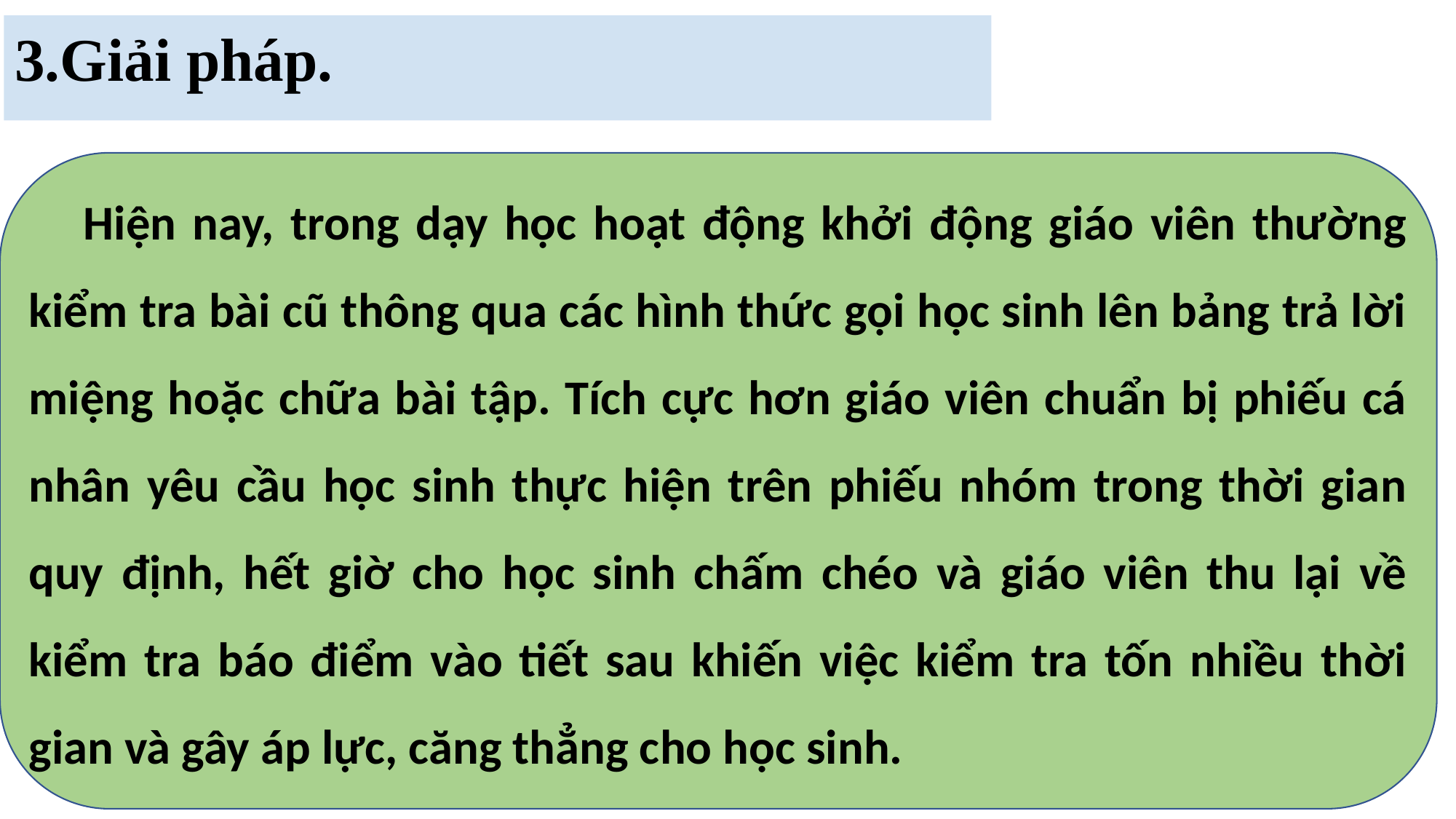

3.Giải pháp.
í

Hiện nay, trong dạy học hoạt động khởi động giáo viên thường kiểm tra bài cũ thông qua các hình thức gọi học sinh lên bảng trả lời miệng hoặc chữa bài tập. Tích cực hơn giáo viên chuẩn bị phiếu cá nhân yêu cầu học sinh thực hiện trên phiếu nhóm trong thời gian quy định, hết giờ cho học sinh chấm chéo và giáo viên thu lại về kiểm tra báo điểm vào tiết sau khiến việc kiểm tra tốn nhiều thời gian và gây áp lực, căng thẳng cho học sinh.